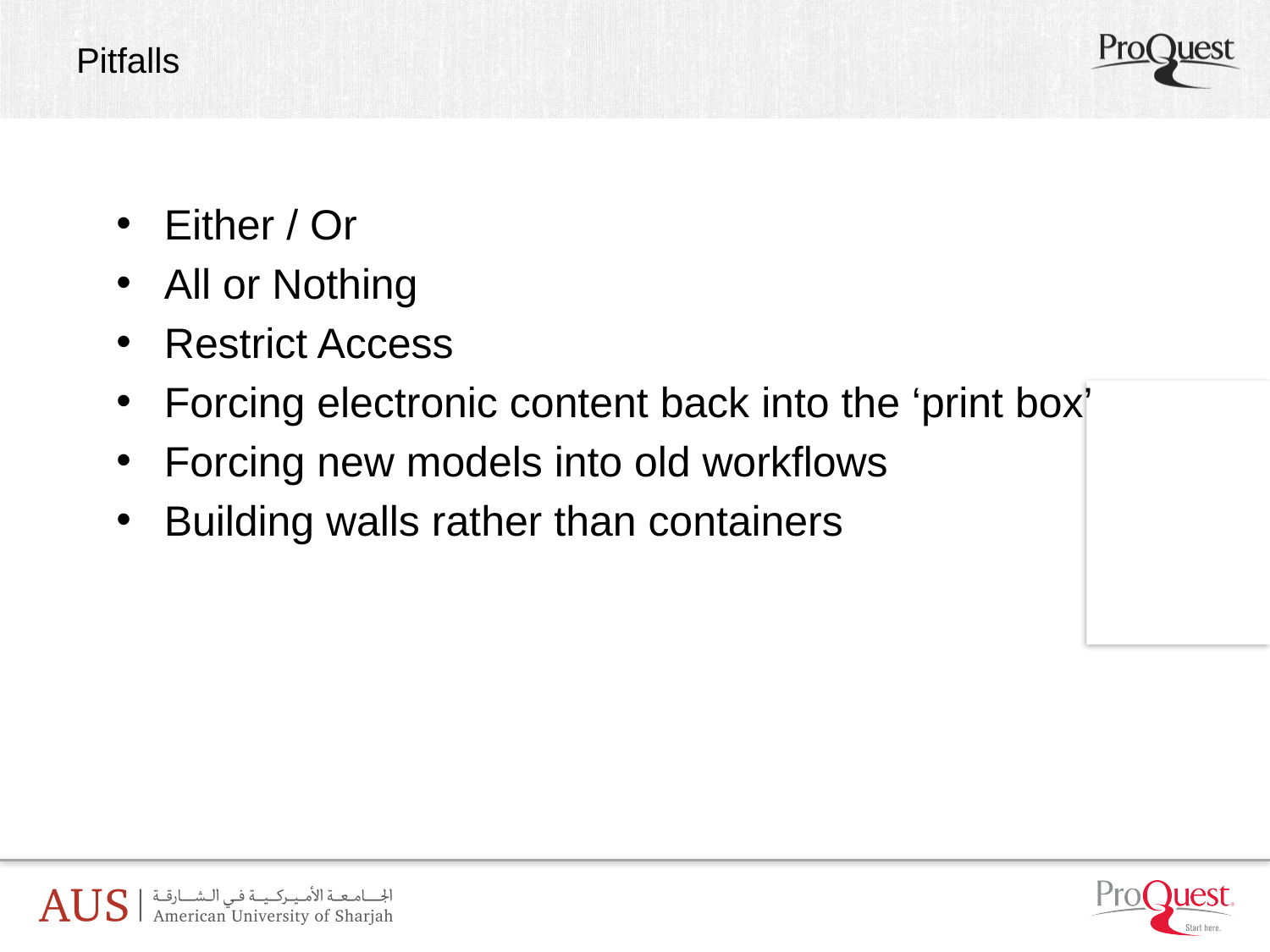

# Pitfalls
Either / Or
All or Nothing
Restrict Access
Forcing electronic content back into the ‘print box’
Forcing new models into old workflows
Building walls rather than containers